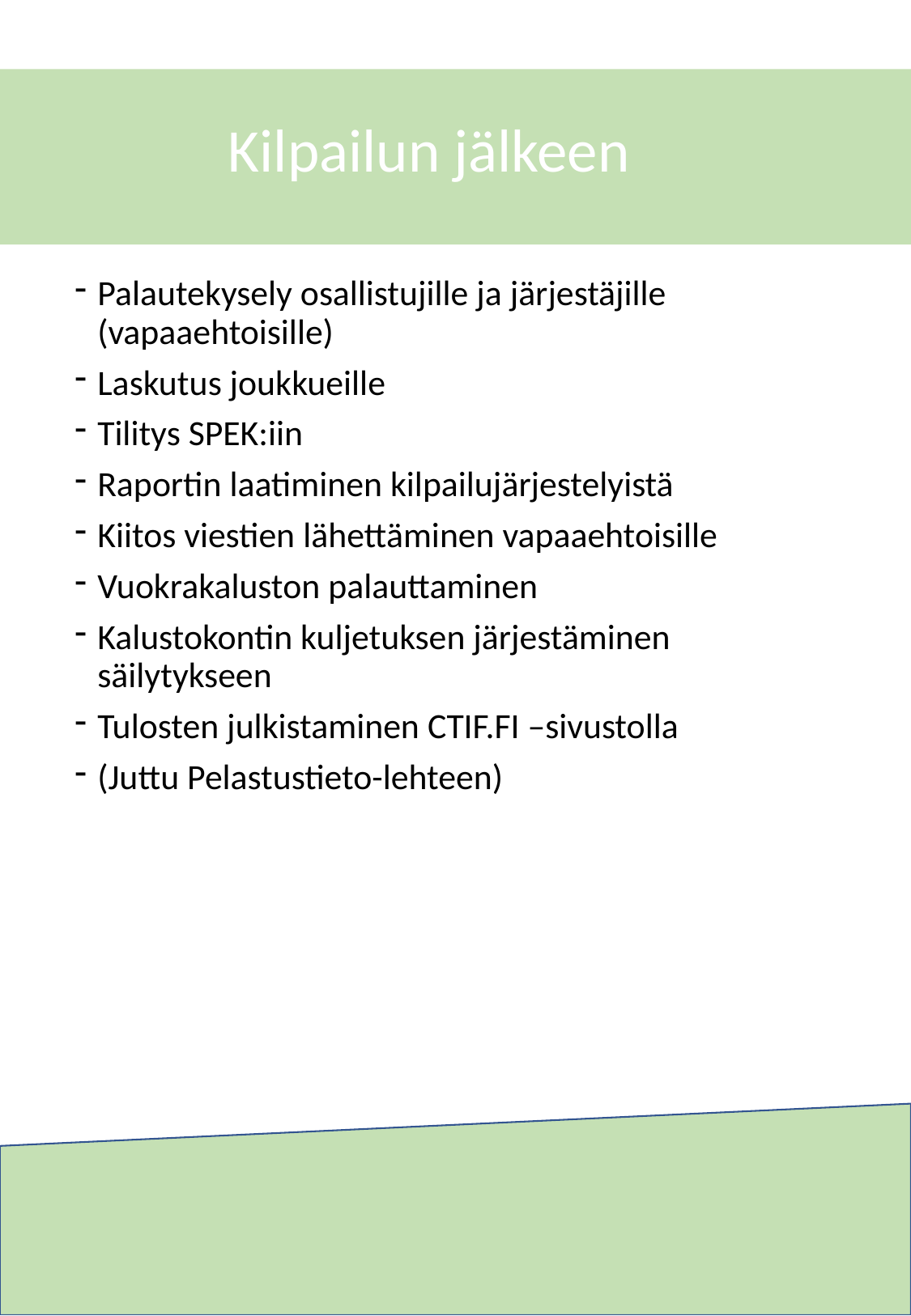

Kilpailun jälkeen
Palautekysely osallistujille ja järjestäjille (vapaaehtoisille)
Laskutus joukkueille
Tilitys SPEK:iin
Raportin laatiminen kilpailujärjestelyistä
Kiitos viestien lähettäminen vapaaehtoisille
Vuokrakaluston palauttaminen
Kalustokontin kuljetuksen järjestäminen säilytykseen
Tulosten julkistaminen CTIF.FI –sivustolla
(Juttu Pelastustieto-lehteen)